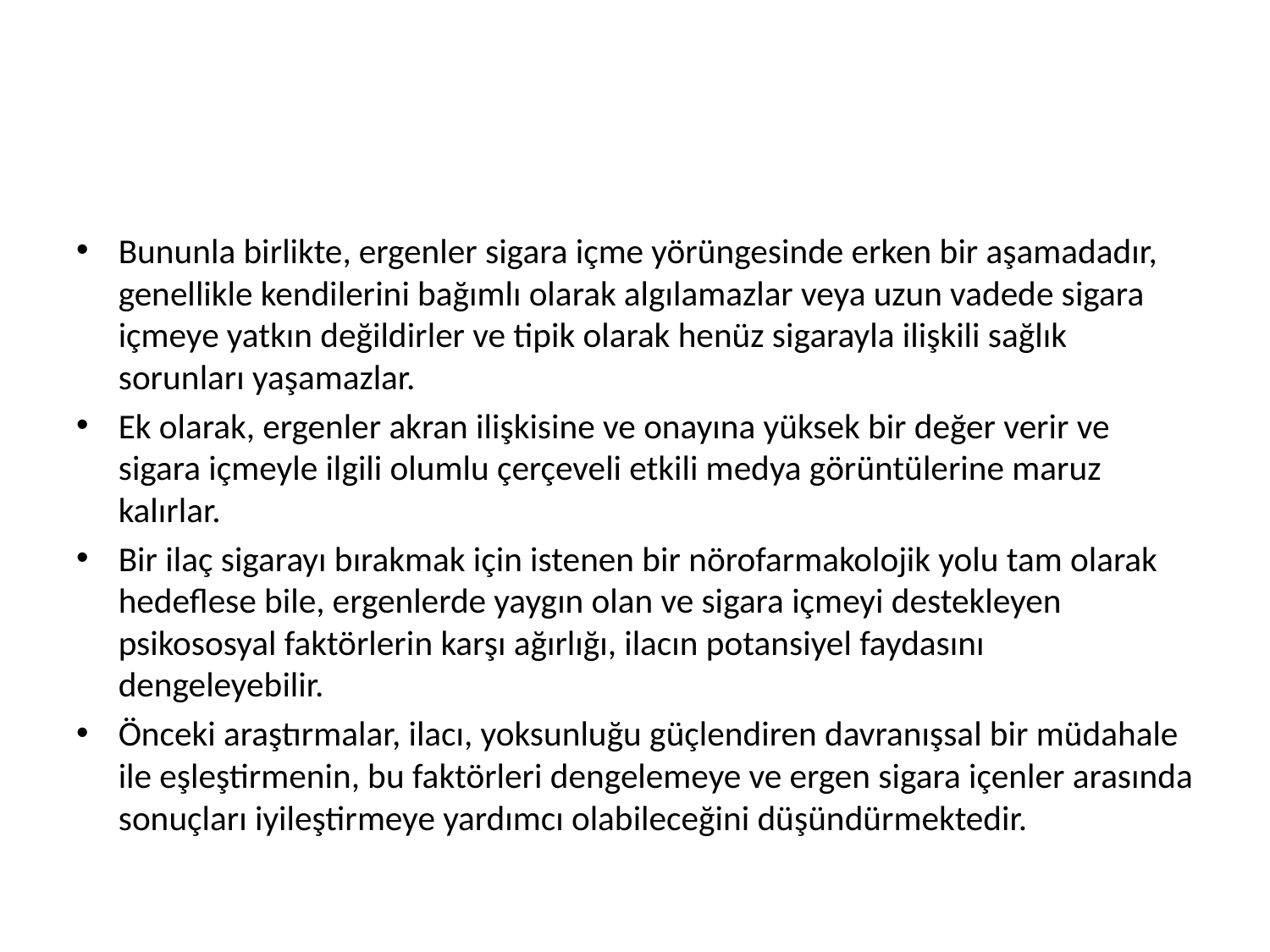

#
Bununla birlikte, ergenler sigara içme yörüngesinde erken bir aşamadadır, genellikle kendilerini bağımlı olarak algılamazlar veya uzun vadede sigara içmeye yatkın değildirler ve tipik olarak henüz sigarayla ilişkili sağlık sorunları yaşamazlar.
Ek olarak, ergenler akran ilişkisine ve onayına yüksek bir değer verir ve sigara içmeyle ilgili olumlu çerçeveli etkili medya görüntülerine maruz kalırlar.
Bir ilaç sigarayı bırakmak için istenen bir nörofarmakolojik yolu tam olarak hedeflese bile, ergenlerde yaygın olan ve sigara içmeyi destekleyen psikososyal faktörlerin karşı ağırlığı, ilacın potansiyel faydasını dengeleyebilir.
Önceki araştırmalar, ilacı, yoksunluğu güçlendiren davranışsal bir müdahale ile eşleştirmenin, bu faktörleri dengelemeye ve ergen sigara içenler arasında sonuçları iyileştirmeye yardımcı olabileceğini düşündürmektedir.